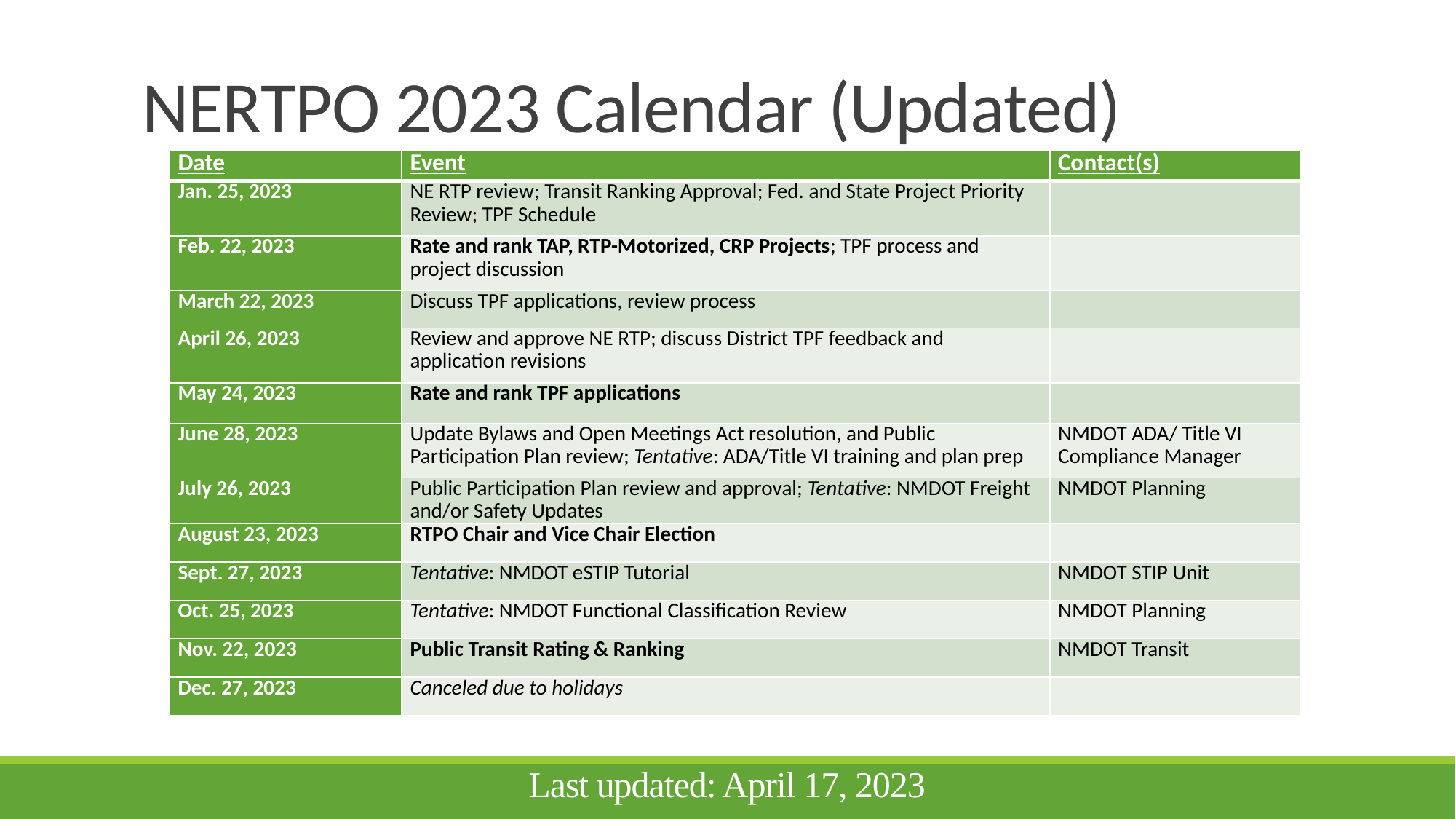

# NERTPO 2023 Calendar (Updated)
| Date | Event | Contact(s) |
| --- | --- | --- |
| Jan. 25, 2023 | NE RTP review; Transit Ranking Approval; Fed. and State Project Priority Review; TPF Schedule |  |
| Feb. 22, 2023 | Rate and rank TAP, RTP-Motorized, CRP Projects; TPF process and project discussion |  |
| March 22, 2023 | Discuss TPF applications, review process |  |
| April 26, 2023 | Review and approve NE RTP; discuss District TPF feedback and application revisions |  |
| May 24, 2023 | Rate and rank TPF applications |  |
| June 28, 2023 | Update Bylaws and Open Meetings Act resolution, and Public Participation Plan review; Tentative: ADA/Title VI training and plan prep | NMDOT ADA/ Title VI Compliance Manager |
| July 26, 2023 | Public Participation Plan review and approval; Tentative: NMDOT Freight and/or Safety Updates | NMDOT Planning |
| August 23, 2023 | RTPO Chair and Vice Chair Election |  |
| Sept. 27, 2023 | Tentative: NMDOT eSTIP Tutorial | NMDOT STIP Unit |
| Oct. 25, 2023 | Tentative: NMDOT Functional Classification Review | NMDOT Planning |
| Nov. 22, 2023 | Public Transit Rating & Ranking | NMDOT Transit |
| Dec. 27, 2023 | Canceled due to holidays |  |

Last updated: April 17, 2023